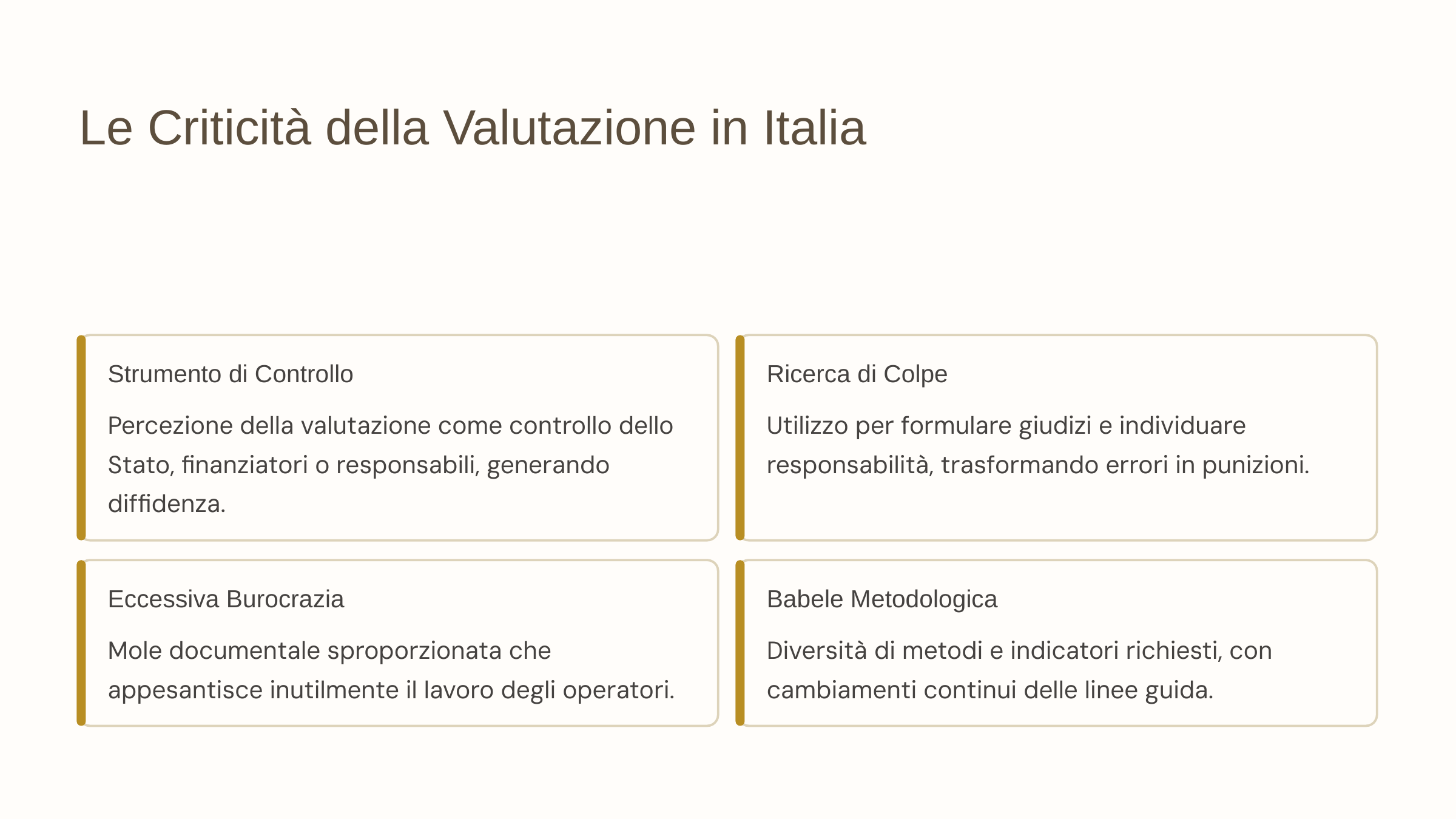

Le Criticità della Valutazione in Italia

Strumento di Controllo
Ricerca di Colpe
Percezione della valutazione come controllo dello Stato, finanziatori o responsabili, generando diffidenza.
Utilizzo per formulare giudizi e individuare responsabilità, trasformando errori in punizioni.

Eccessiva Burocrazia
Babele Metodologica
Mole documentale sproporzionata che appesantisce inutilmente il lavoro degli operatori.
Diversità di metodi e indicatori richiesti, con cambiamenti continui delle linee guida.